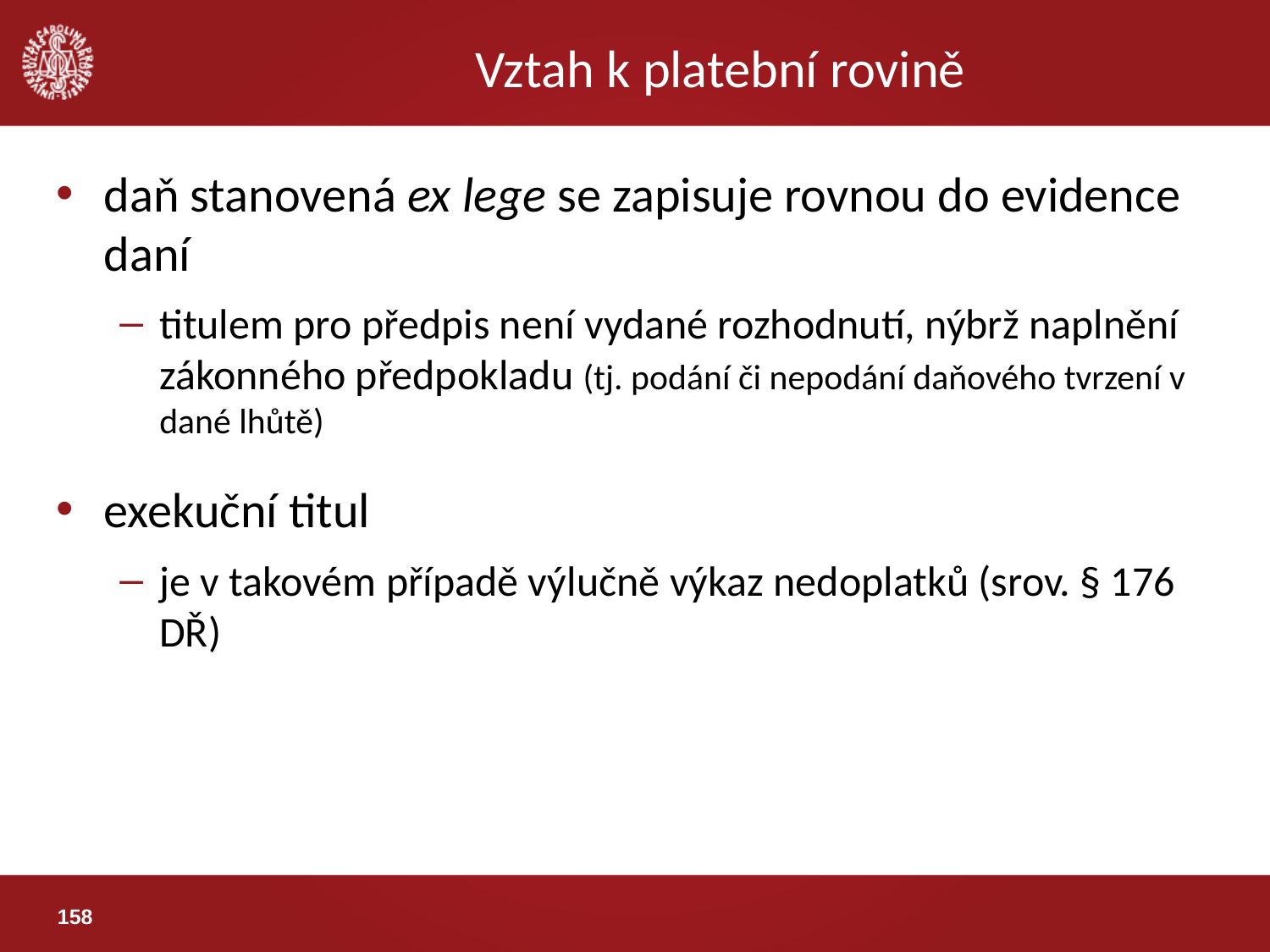

# Vztah k platební rovině
daň stanovená ex lege se zapisuje rovnou do evidence daní
titulem pro předpis není vydané rozhodnutí, nýbrž naplnění zákonného předpokladu (tj. podání či nepodání daňového tvrzení v dané lhůtě)

exekuční titul
je v takovém případě výlučně výkaz nedoplatků (srov. § 176 DŘ)

158